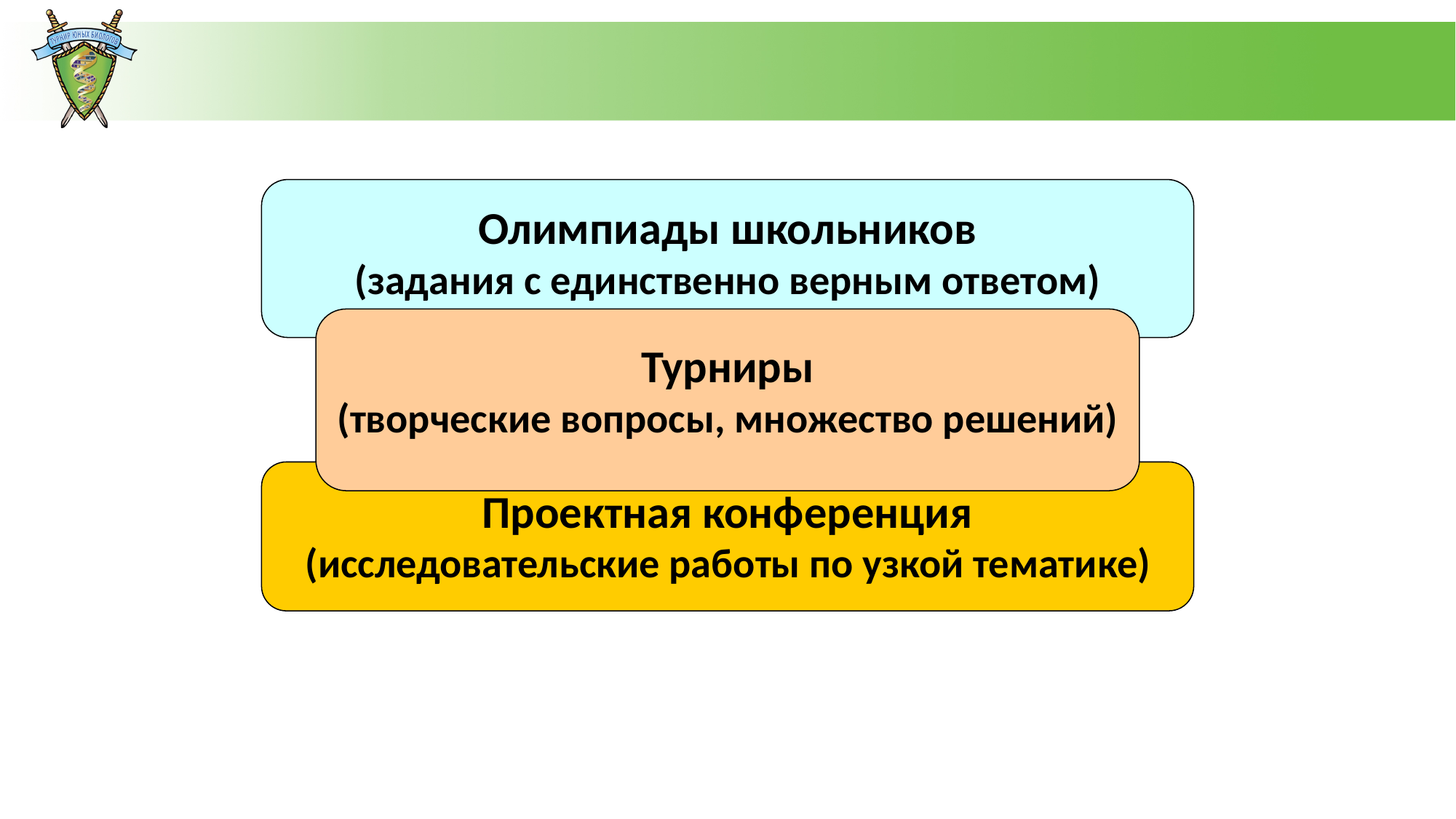

Олимпиады школьников
(задания с единственно верным ответом)

Турниры
(творческие вопросы, множество решений)

Проектная конференция
(исследовательские работы по узкой тематике)